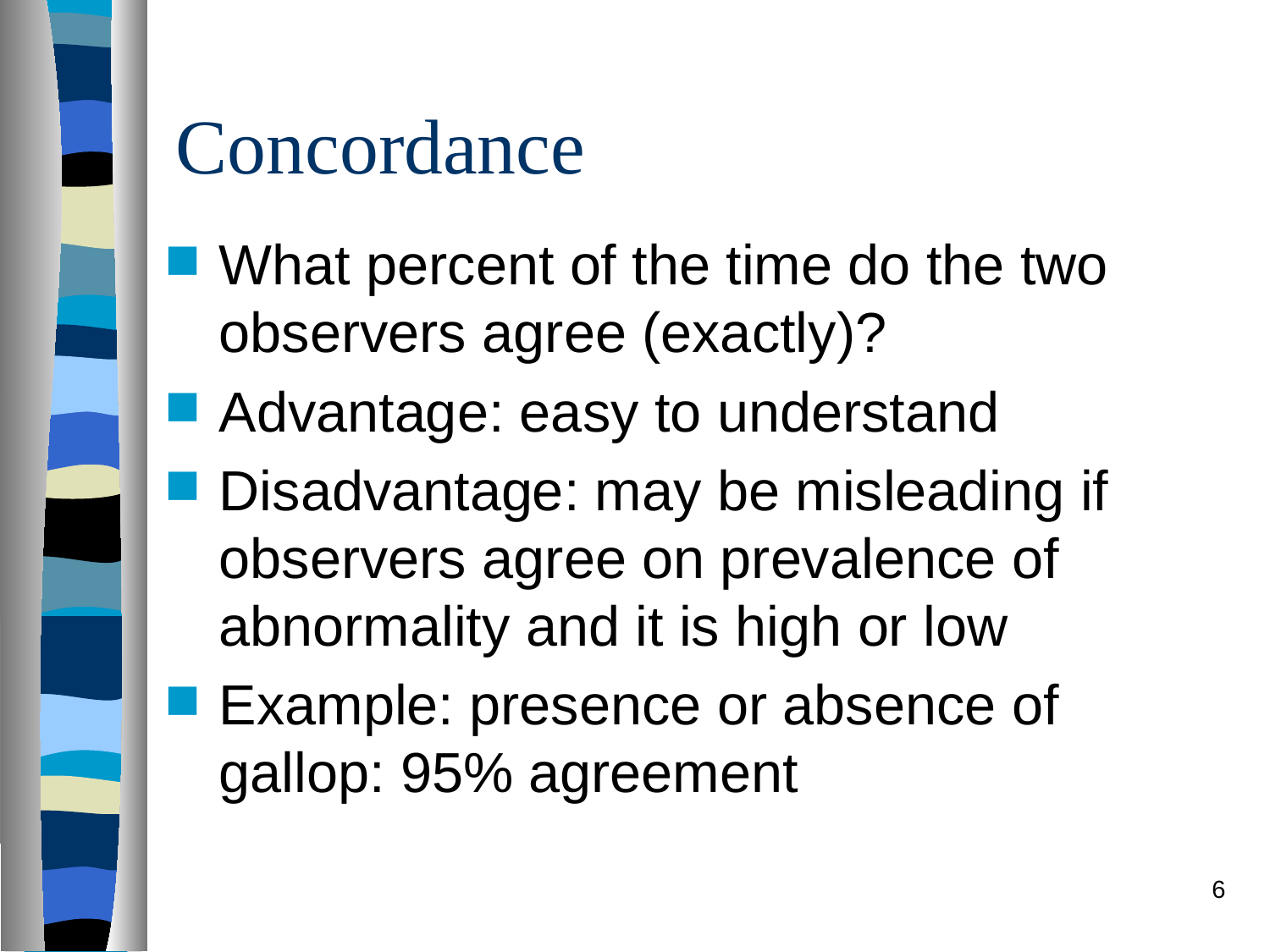

# Concordance
What percent of the time do the two observers agree (exactly)?
Advantage: easy to understand
Disadvantage: may be misleading if observers agree on prevalence of abnormality and it is high or low
Example: presence or absence of gallop: 95% agreement
6